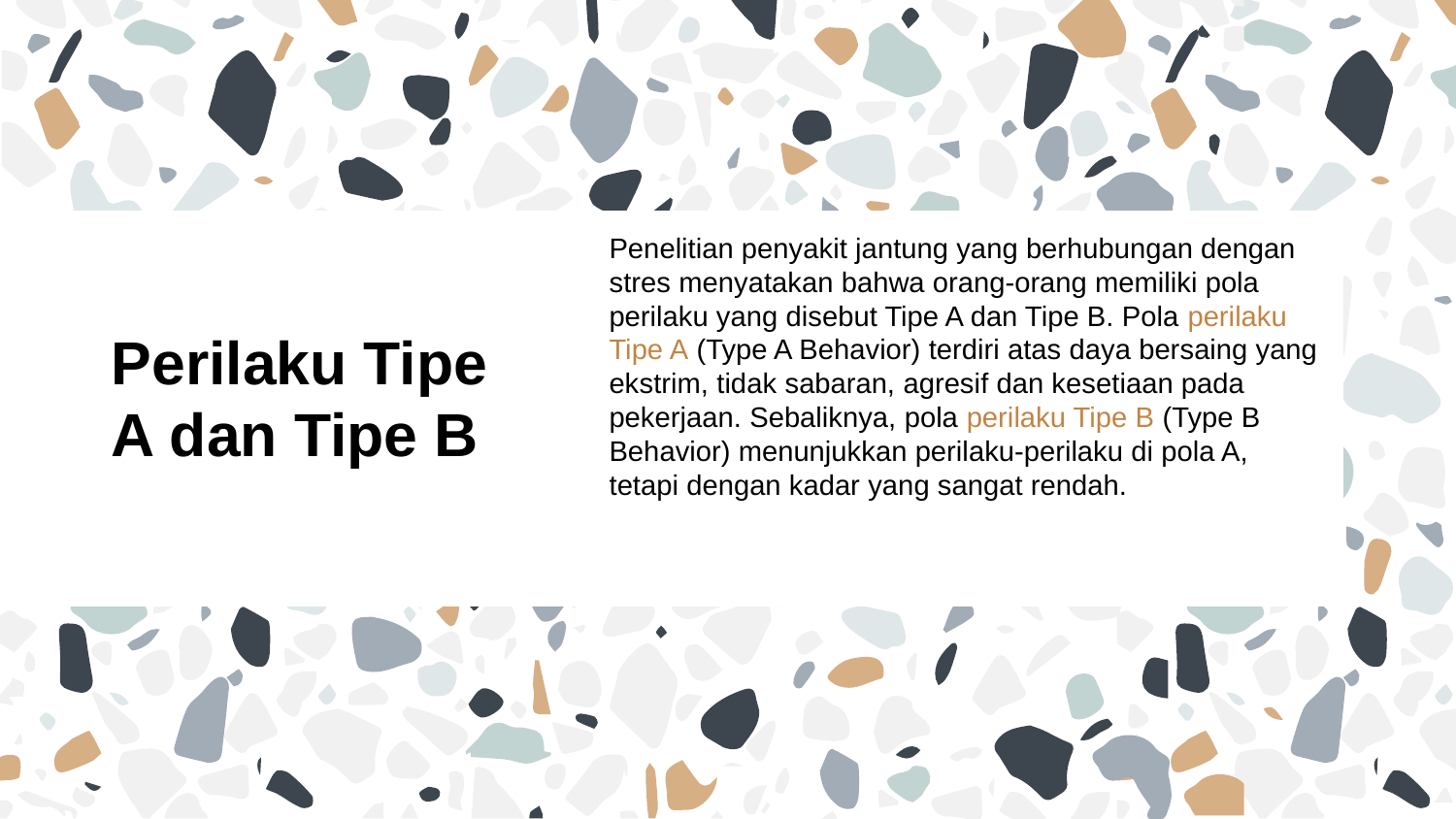

Penelitian penyakit jantung yang berhubungan dengan stres menyatakan bahwa orang-orang memiliki pola perilaku yang disebut Tipe A dan Tipe B. Pola perilaku Tipe A (Type A Behavior) terdiri atas daya bersaing yang ekstrim, tidak sabaran, agresif dan kesetiaan pada pekerjaan. Sebaliknya, pola perilaku Tipe B (Type B Behavior) menunjukkan perilaku-perilaku di pola A, tetapi dengan kadar yang sangat rendah.

# Perilaku Tipe A dan Tipe B